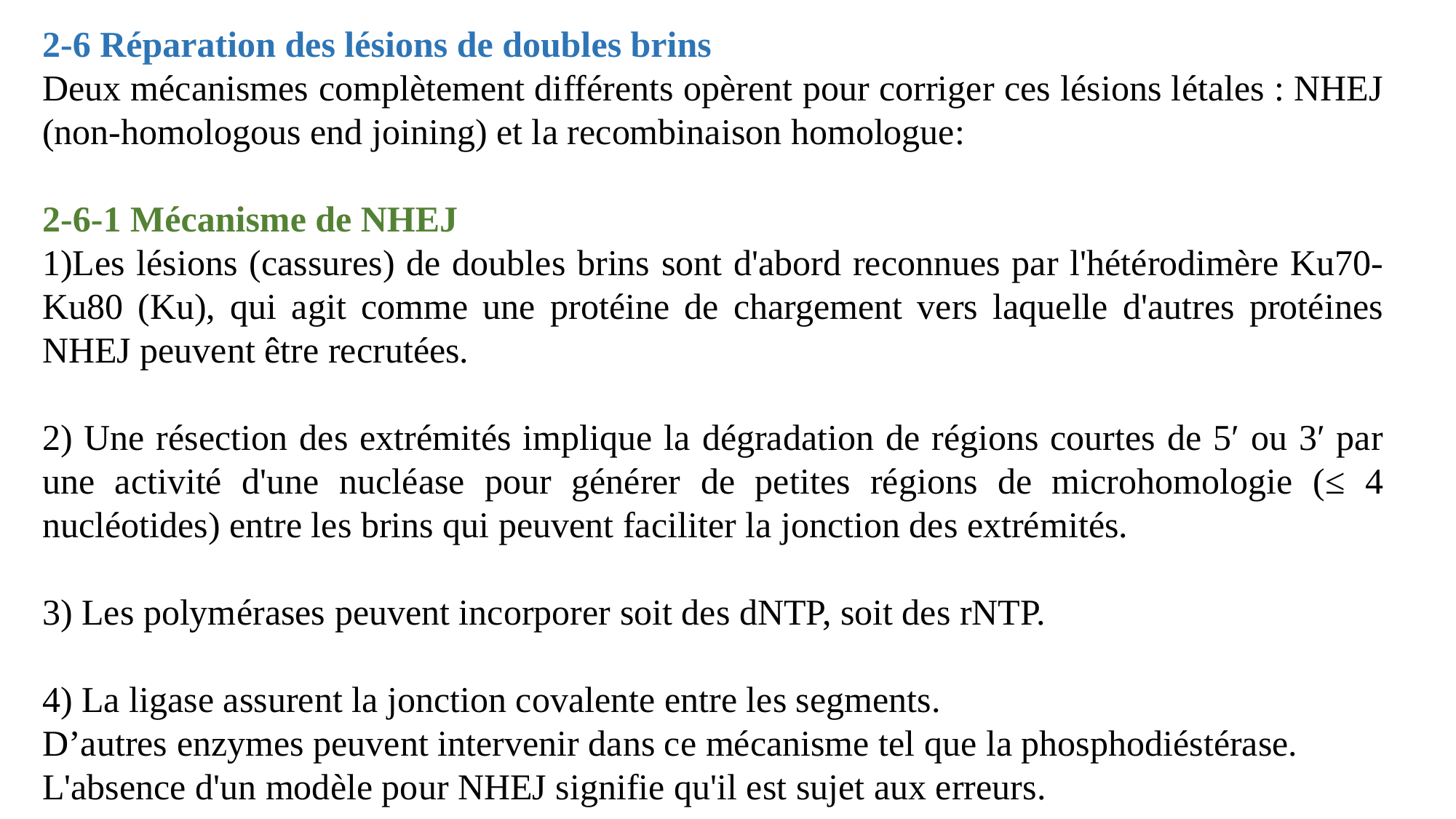

2-6 Réparation des lésions de doubles brins
Deux mécanismes complètement différents opèrent pour corriger ces lésions létales : NHEJ (non-homologous end joining) et la recombinaison homologue:

2-6-1 Mécanisme de NHEJ
1)Les lésions (cassures) de doubles brins sont d'abord reconnues par l'hétérodimère Ku70-Ku80 (Ku), qui agit comme une protéine de chargement vers laquelle d'autres protéines NHEJ peuvent être recrutées.

2) Une résection des extrémités implique la dégradation de régions courtes de 5ʹ ou 3ʹ par une activité d'une nucléase pour générer de petites régions de microhomologie (≤ 4 nucléotides) entre les brins qui peuvent faciliter la jonction des extrémités.

3) Les polymérases peuvent incorporer soit des dNTP, soit des rNTP.

4) La ligase assurent la jonction covalente entre les segments.
D’autres enzymes peuvent intervenir dans ce mécanisme tel que la phosphodiéstérase.
L'absence d'un modèle pour NHEJ signifie qu'il est sujet aux erreurs.